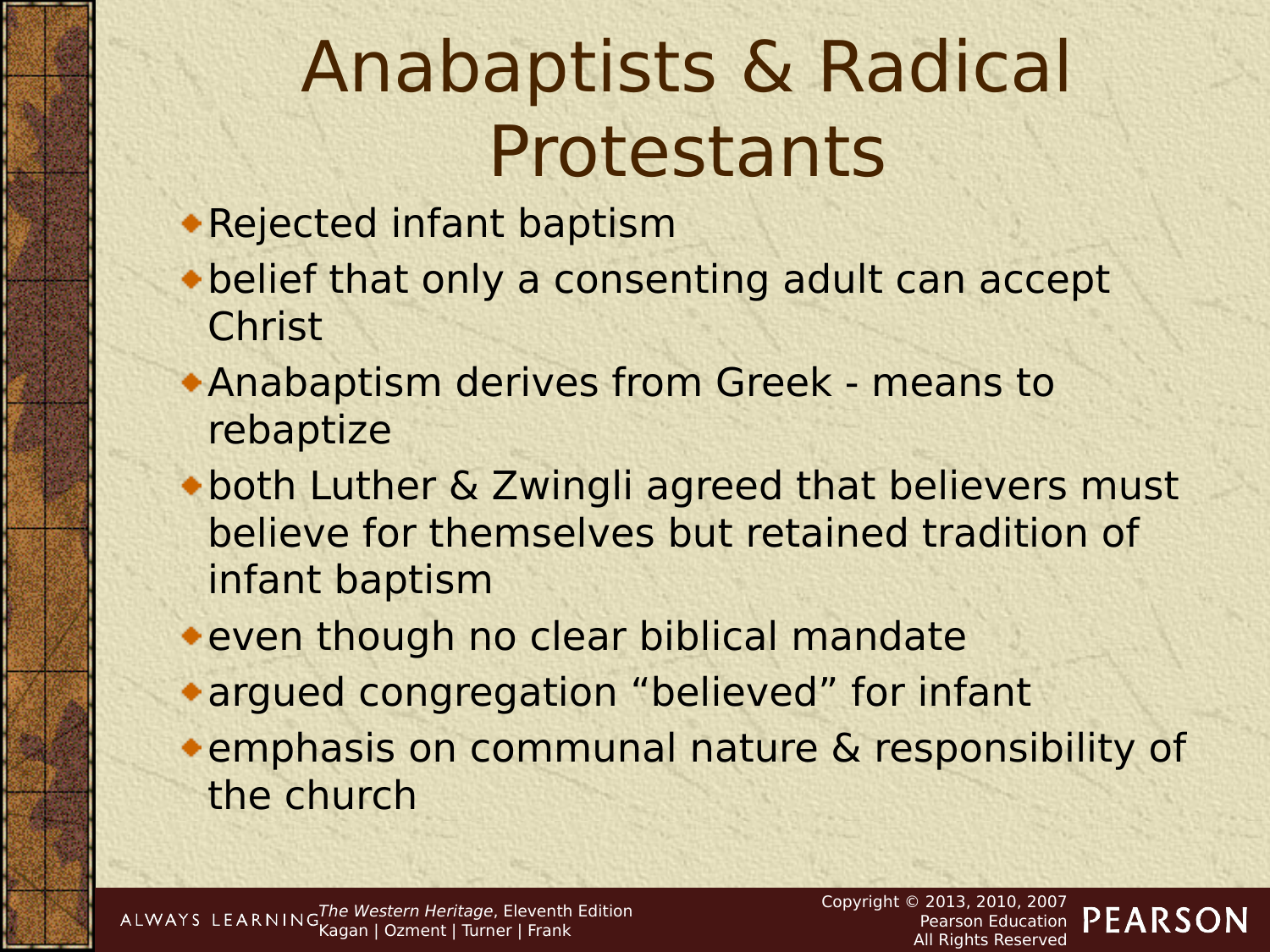

Anabaptists & Radical Protestants
Rejected infant baptism
belief that only a consenting adult can accept Christ
Anabaptism derives from Greek - means to rebaptize
both Luther & Zwingli agreed that believers must believe for themselves but retained tradition of infant baptism
even though no clear biblical mandate
argued congregation “believed” for infant
emphasis on communal nature & responsibility of the church